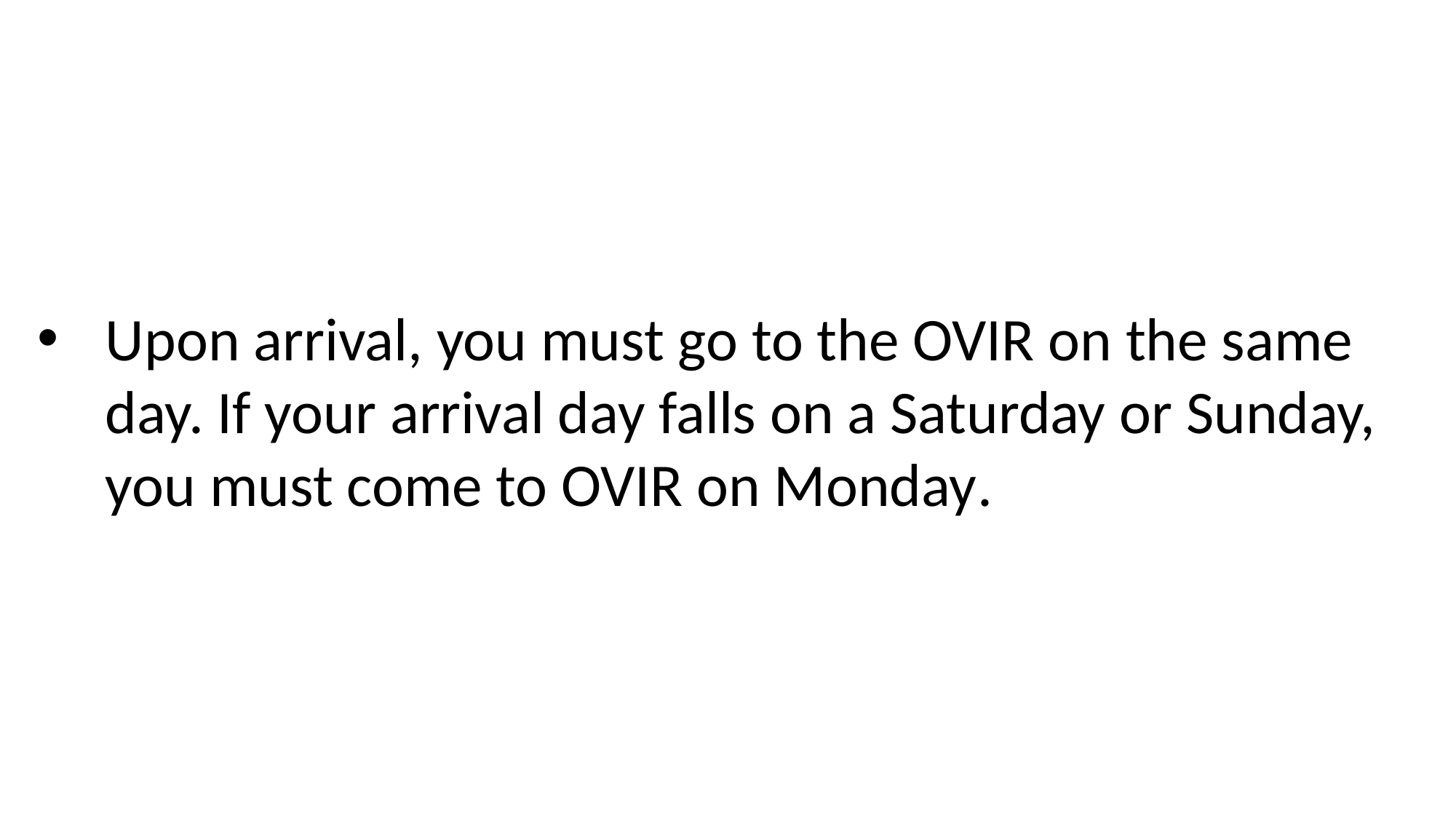

#
Upon arrival, you must go to the OVIR on the same day. If your arrival day falls on a Saturday or Sunday, you must come to OVIR on Monday.